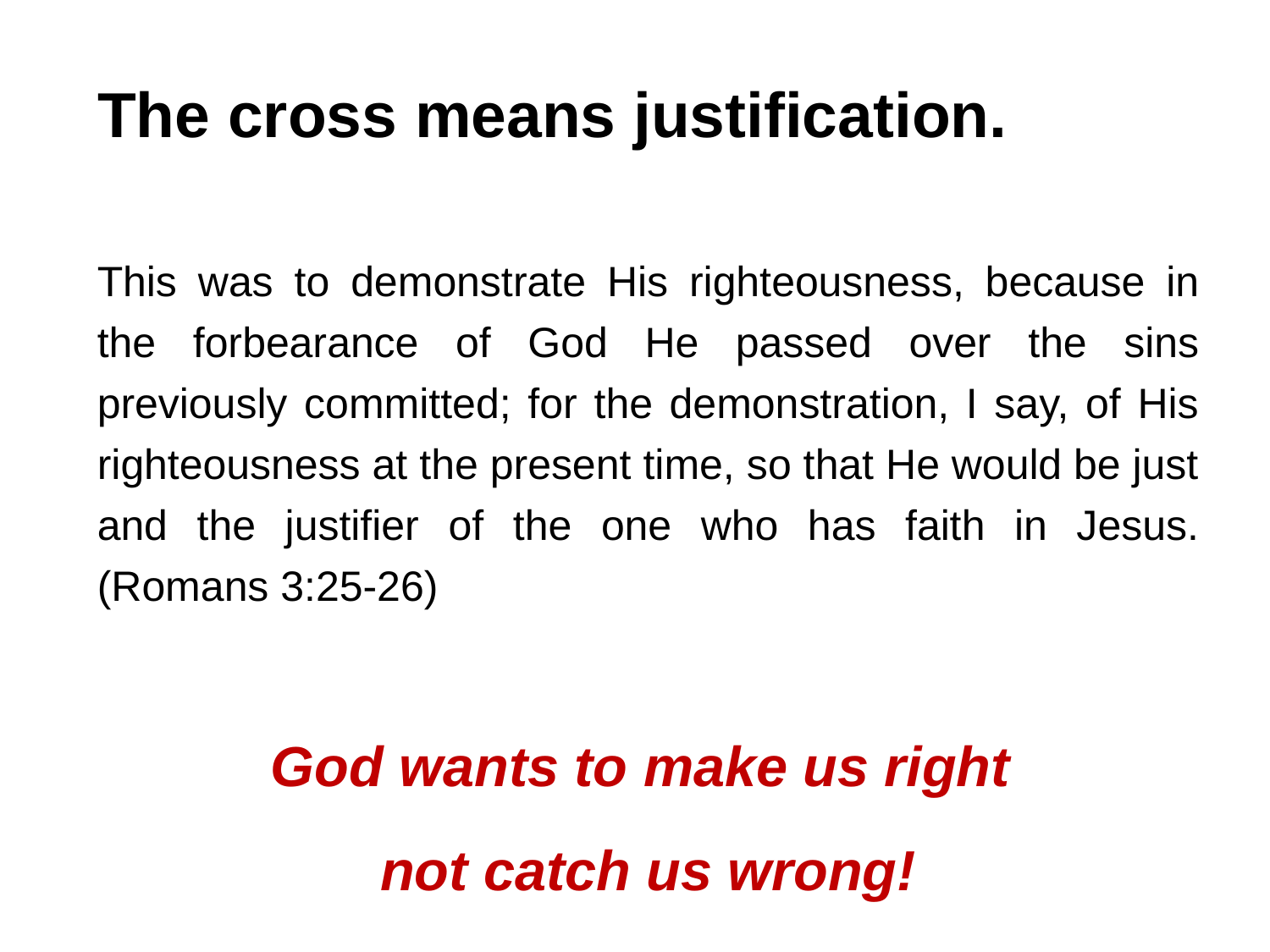

# The cross means justification.
This was to demonstrate His righteousness, because in the forbearance of God He passed over the sins previously committed; for the demonstration, I say, of His righteousness at the present time, so that He would be just and the justifier of the one who has faith in Jesus. (Romans 3:25-26)

God wants to make us right
not catch us wrong!